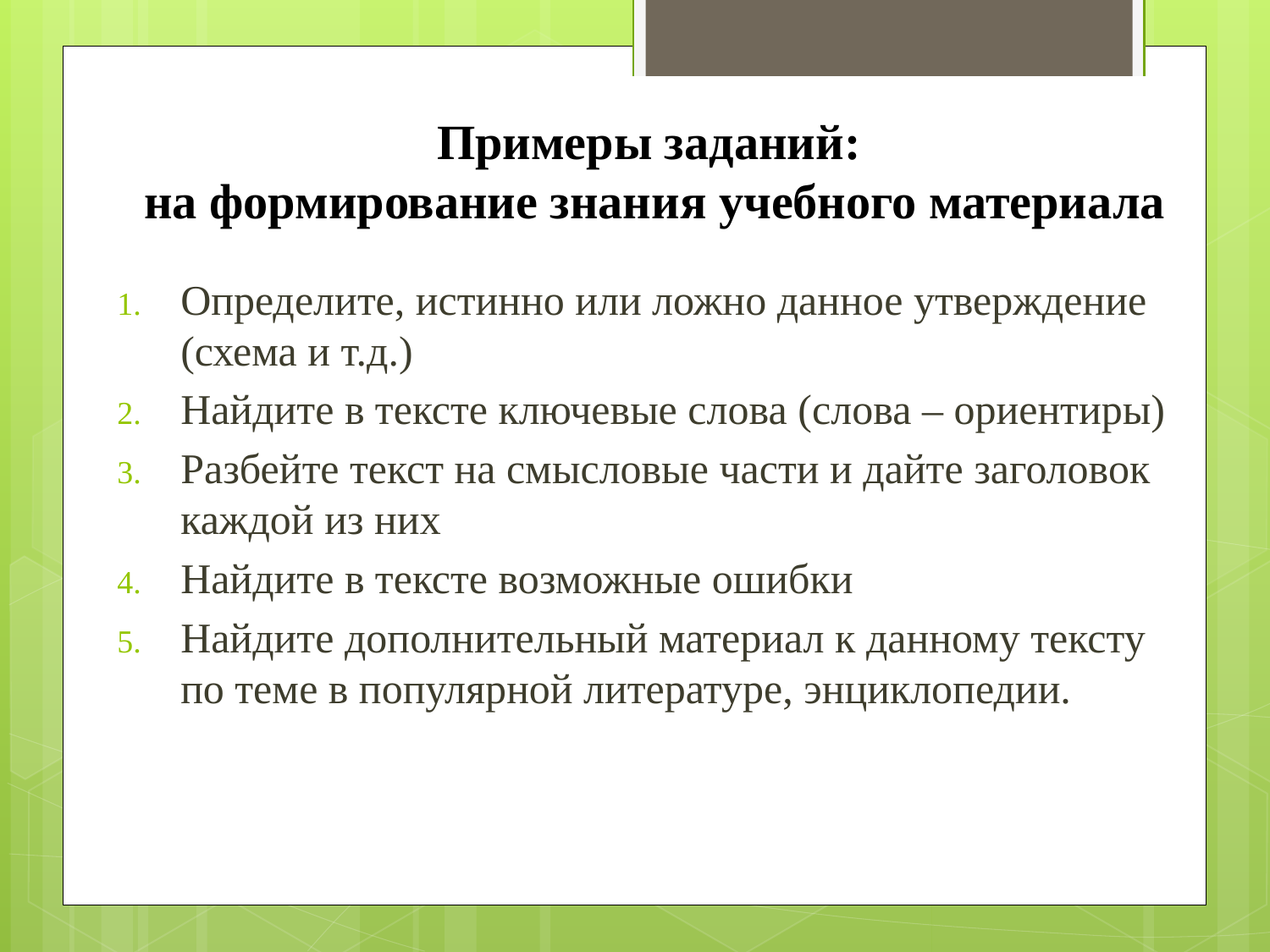

# Примеры заданий: на формирование знания учебного материала
Определите, истинно или ложно данное утверждение (схема и т.д.)
Найдите в тексте ключевые слова (слова – ориентиры)
Разбейте текст на смысловые части и дайте заголовок каждой из них
Найдите в тексте возможные ошибки
Найдите дополнительный материал к данному тексту по теме в популярной литературе, энциклопедии.